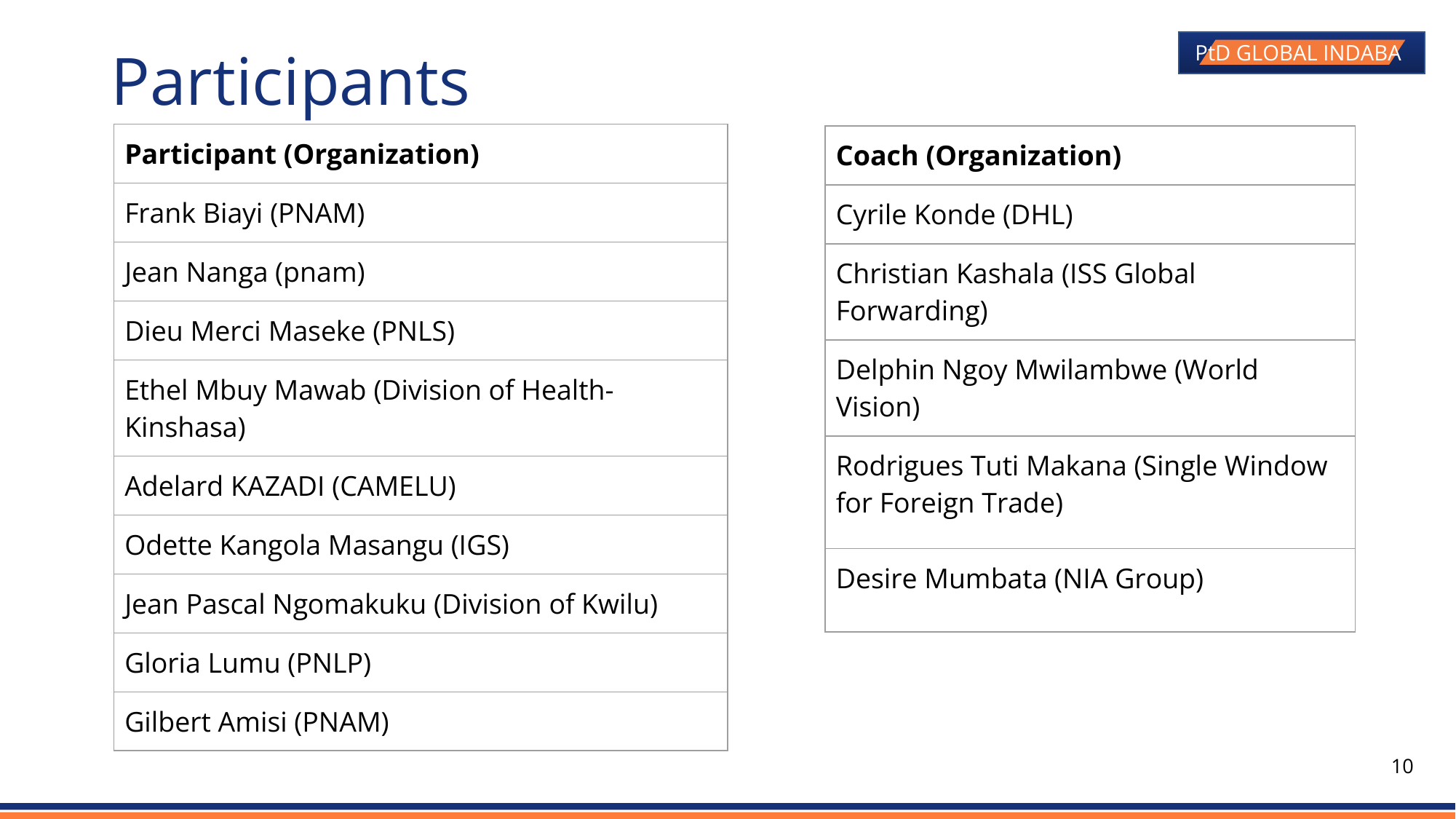

# Participants
| Participant (Organization) |
| --- |
| Frank Biayi (PNAM) |
| Jean Nanga (pnam) |
| Dieu Merci Maseke (PNLS) |
| Ethel Mbuy Mawab (Division of Health- Kinshasa) |
| Adelard KAZADI (CAMELU) |
| Odette Kangola Masangu (IGS) |
| Jean Pascal Ngomakuku (Division of Kwilu) |
| Gloria Lumu (PNLP) |
| Gilbert Amisi (PNAM) |
| Coach (Organization) |
| --- |
| Cyrile Konde (DHL) |
| Christian Kashala (ISS Global Forwarding) |
| Delphin Ngoy Mwilambwe (World Vision) |
| Rodrigues Tuti Makana (Single Window for Foreign Trade) |
| Desire Mumbata (NIA Group) |
10